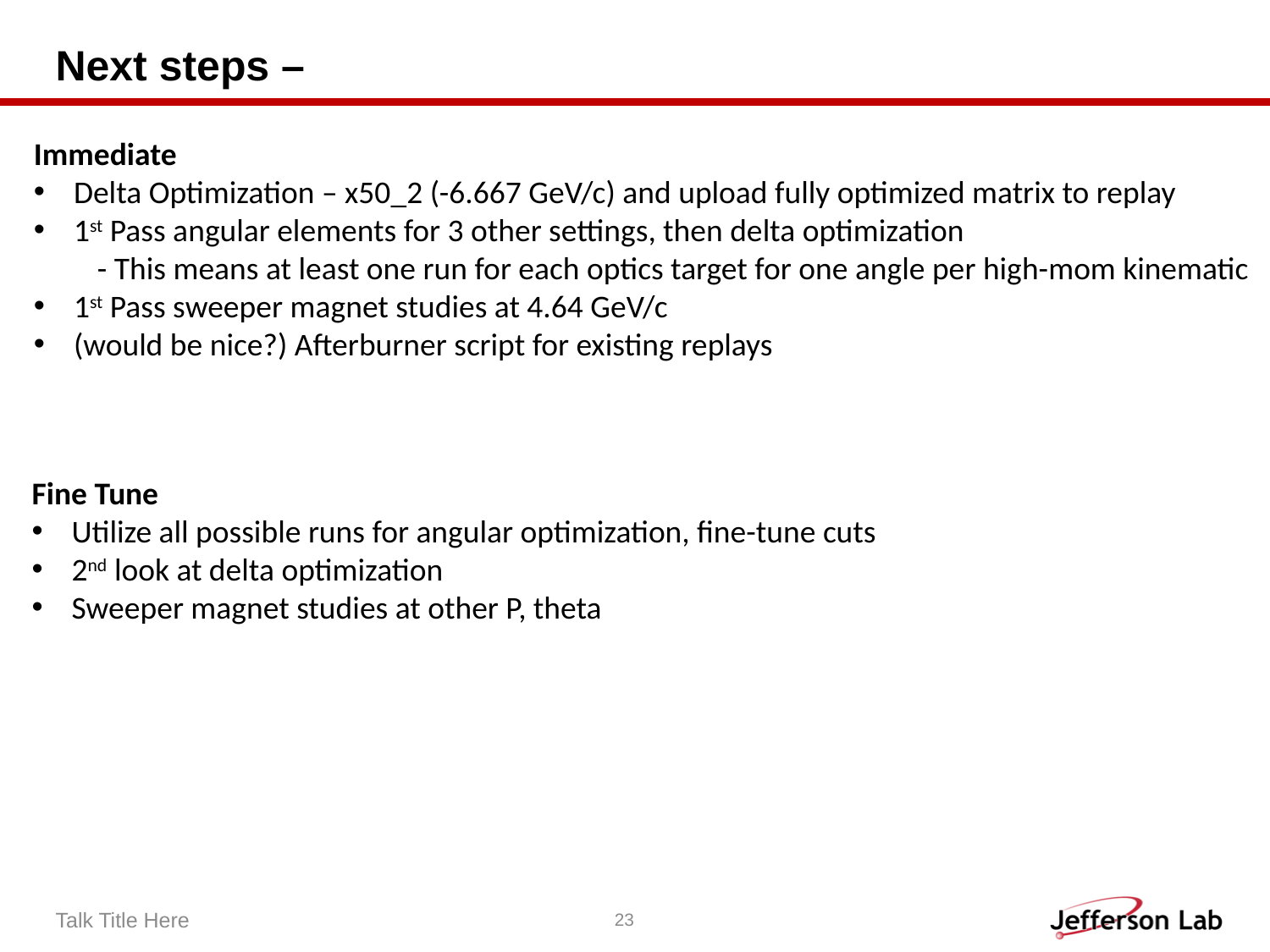

# Next steps –
Immediate
Delta Optimization – x50_2 (-6.667 GeV/c) and upload fully optimized matrix to replay
1st Pass angular elements for 3 other settings, then delta optimization
- This means at least one run for each optics target for one angle per high-mom kinematic
1st Pass sweeper magnet studies at 4.64 GeV/c
(would be nice?) Afterburner script for existing replays

Fine Tune
Utilize all possible runs for angular optimization, fine-tune cuts
2nd look at delta optimization
Sweeper magnet studies at other P, theta

Talk Title Here
23